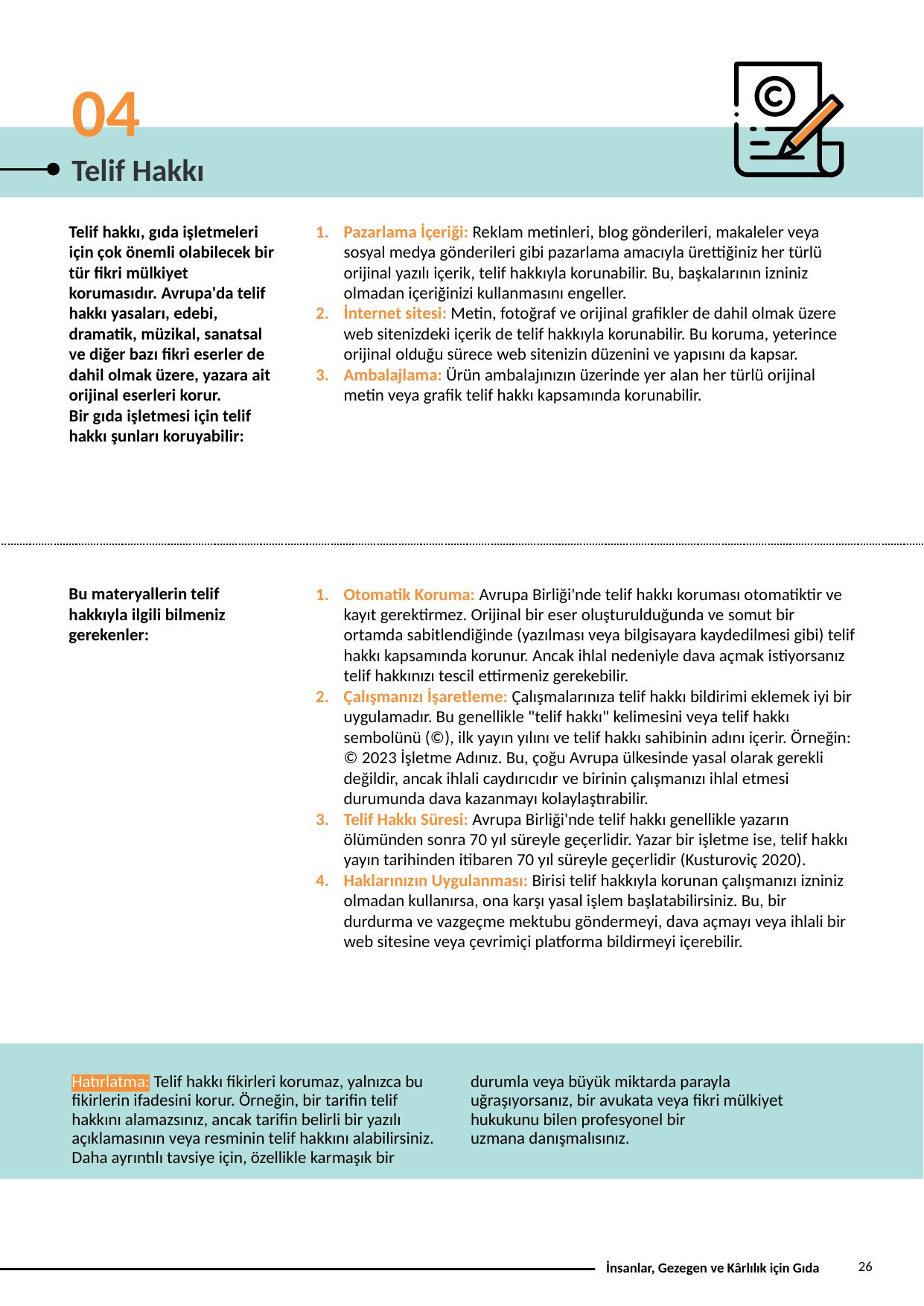

04

Telif Hakkı

Telif hakkı, gıda işletmeleri için çok önemli olabilecek bir tür fikri mülkiyet korumasıdır. Avrupa'da telif hakkı yasaları, edebi, dramatik, müzikal, sanatsal ve diğer bazı fikri eserler de dahil olmak üzere, yazara ait orijinal eserleri korur.
Bir gıda işletmesi için telif hakkı şunları koruyabilir:

Pazarlama İçeriği: Reklam metinleri, blog gönderileri, makaleler veya sosyal medya gönderileri gibi pazarlama amacıyla ürettiğiniz her türlü orijinal yazılı içerik, telif hakkıyla korunabilir. Bu, başkalarının izniniz olmadan içeriğinizi kullanmasını engeller.
İnternet sitesi: Metin, fotoğraf ve orijinal grafikler de dahil olmak üzere web sitenizdeki içerik de telif hakkıyla korunabilir. Bu koruma, yeterince orijinal olduğu sürece web sitenizin düzenini ve yapısını da kapsar.
Ambalajlama: Ürün ambalajınızın üzerinde yer alan her türlü orijinal metin veya grafik telif hakkı kapsamında korunabilir.

Bu materyallerin telif hakkıyla ilgili bilmeniz gerekenler:

Otomatik Koruma: Avrupa Birliği'nde telif hakkı koruması otomatiktir ve kayıt gerektirmez. Orijinal bir eser oluşturulduğunda ve somut bir ortamda sabitlendiğinde (yazılması veya bilgisayara kaydedilmesi gibi) telif hakkı kapsamında korunur. Ancak ihlal nedeniyle dava açmak istiyorsanız telif hakkınızı tescil ettirmeniz gerekebilir.
Çalışmanızı İşaretleme: Çalışmalarınıza telif hakkı bildirimi eklemek iyi bir uygulamadır. Bu genellikle "telif hakkı" kelimesini veya telif hakkı sembolünü (©), ilk yayın yılını ve telif hakkı sahibinin adını içerir. Örneğin: © 2023 İşletme Adınız. Bu, çoğu Avrupa ülkesinde yasal olarak gerekli değildir, ancak ihlali caydırıcıdır ve birinin çalışmanızı ihlal etmesi durumunda dava kazanmayı kolaylaştırabilir.
Telif Hakkı Süresi: Avrupa Birliği'nde telif hakkı genellikle yazarın ölümünden sonra 70 yıl süreyle geçerlidir. Yazar bir işletme ise, telif hakkı yayın tarihinden itibaren 70 yıl süreyle geçerlidir (Kusturoviç 2020).
Haklarınızın Uygulanması: Birisi telif hakkıyla korunan çalışmanızı izniniz olmadan kullanırsa, ona karşı yasal işlem başlatabilirsiniz. Bu, bir durdurma ve vazgeçme mektubu göndermeyi, dava açmayı veya ihlali bir web sitesine veya çevrimiçi platforma bildirmeyi içerebilir.

Hatırlatma: Telif hakkı fikirleri korumaz, yalnızca bu fikirlerin ifadesini korur. Örneğin, bir tarifin telif hakkını alamazsınız, ancak tarifin belirli bir yazılı açıklamasının veya resminin telif hakkını alabilirsiniz.
Daha ayrıntılı tavsiye için, özellikle karmaşık bir durumla veya büyük miktarda parayla uğraşıyorsanız, bir avukata veya fikri mülkiyet hukukunu bilen profesyonel bir uzmana danışmalısınız.

26
İnsanlar, Gezegen ve Kârlılık için Gıda